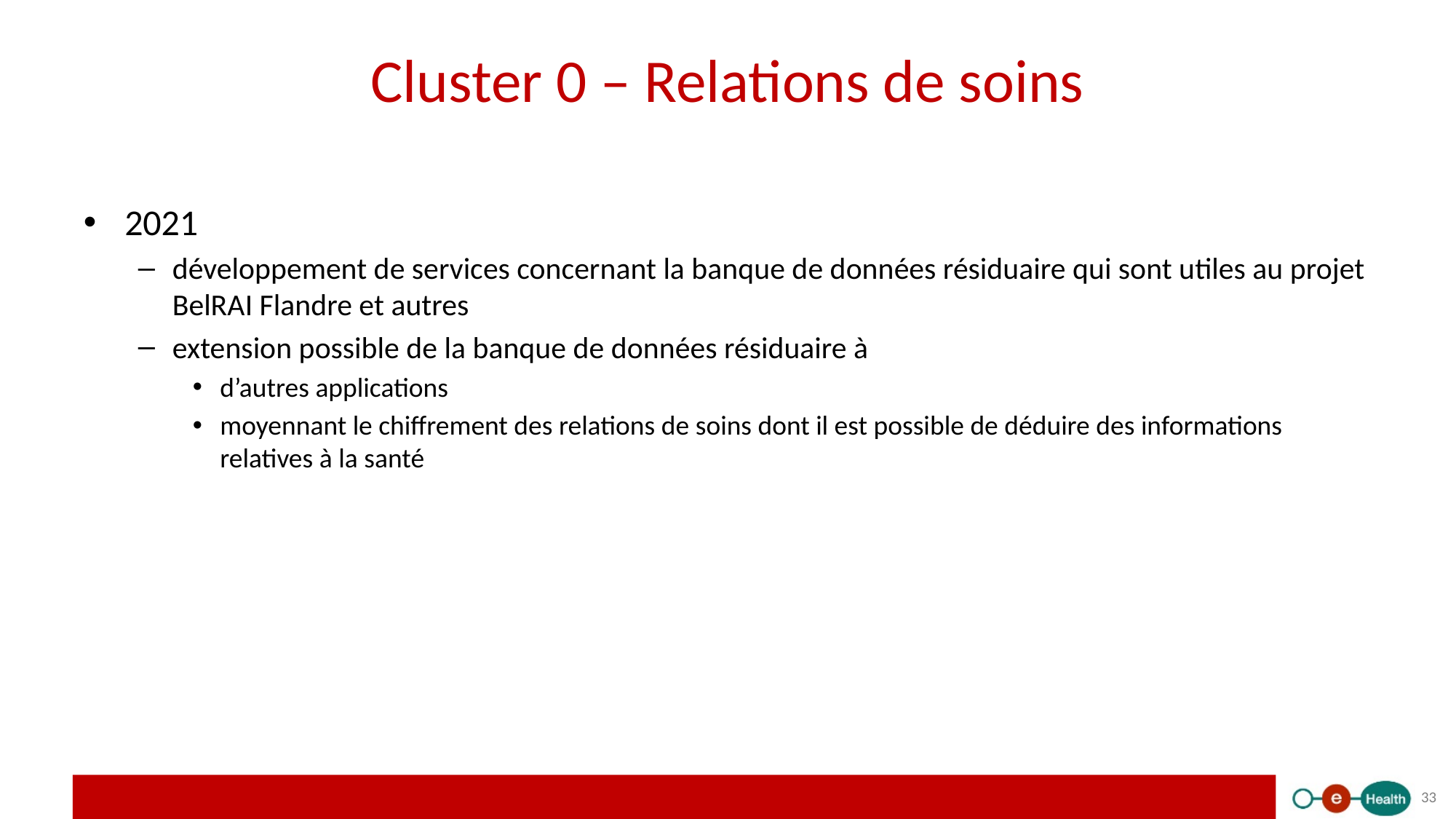

# Cluster 0 – Relations de soins

2021
développement de services concernant la banque de données résiduaire qui sont utiles au projet BelRAI Flandre et autres
extension possible de la banque de données résiduaire à
d’autres applications
moyennant le chiffrement des relations de soins dont il est possible de déduire des informations relatives à la santé

33